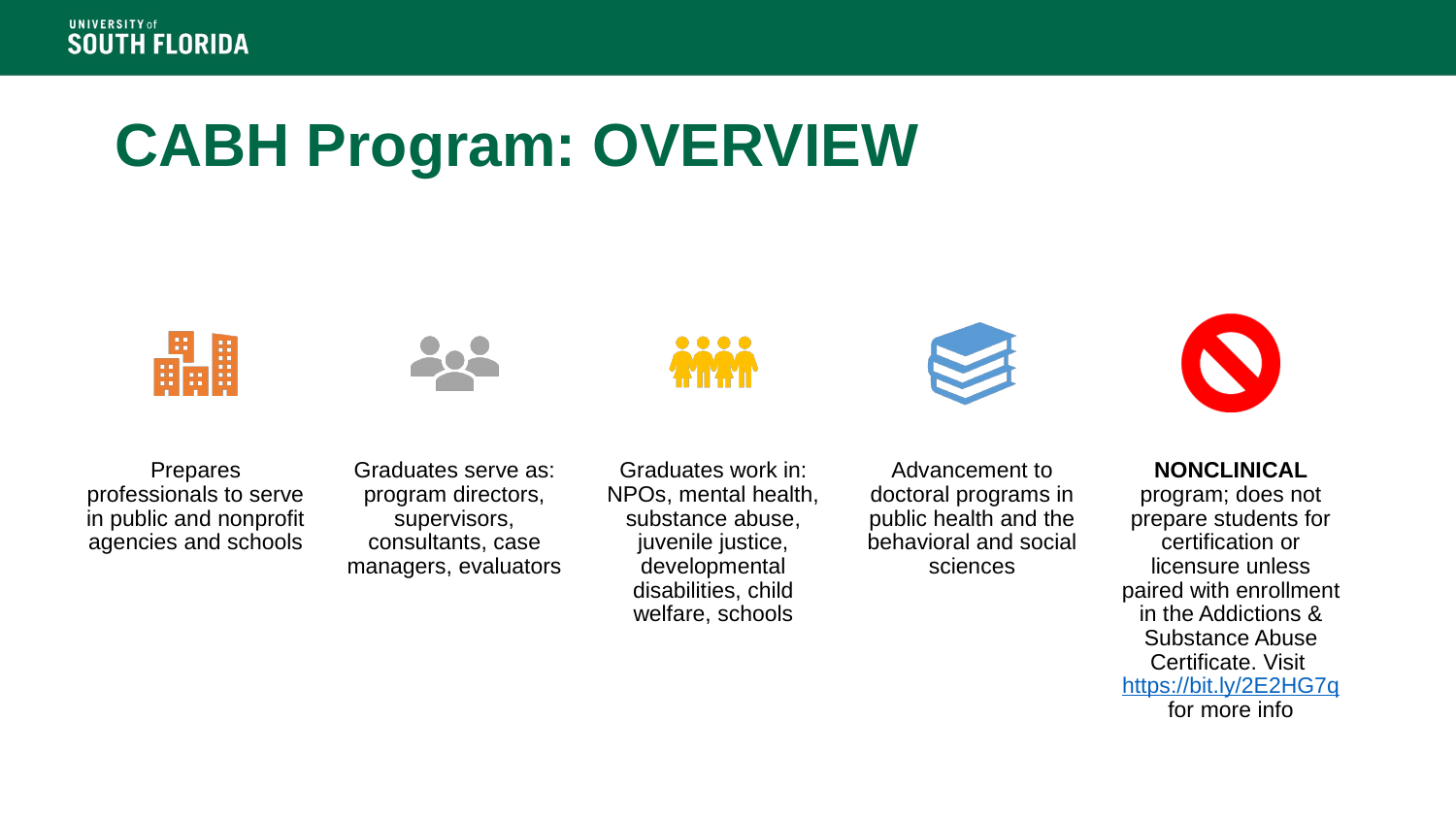

# CABH Program: OVERVIEW
Prepares professionals to serve in public and nonprofit agencies and schools
Graduates serve as: program directors, supervisors, consultants, case managers, evaluators
Graduates work in: NPOs, mental health, substance abuse, juvenile justice, developmental disabilities, child welfare, schools
Advancement to doctoral programs in public health and the behavioral and social sciences
NONCLINICAL program; does not prepare students for certification or licensure unless paired with enrollment in the Addictions & Substance Abuse Certificate. Visit https://bit.ly/2E2HG7q for more info